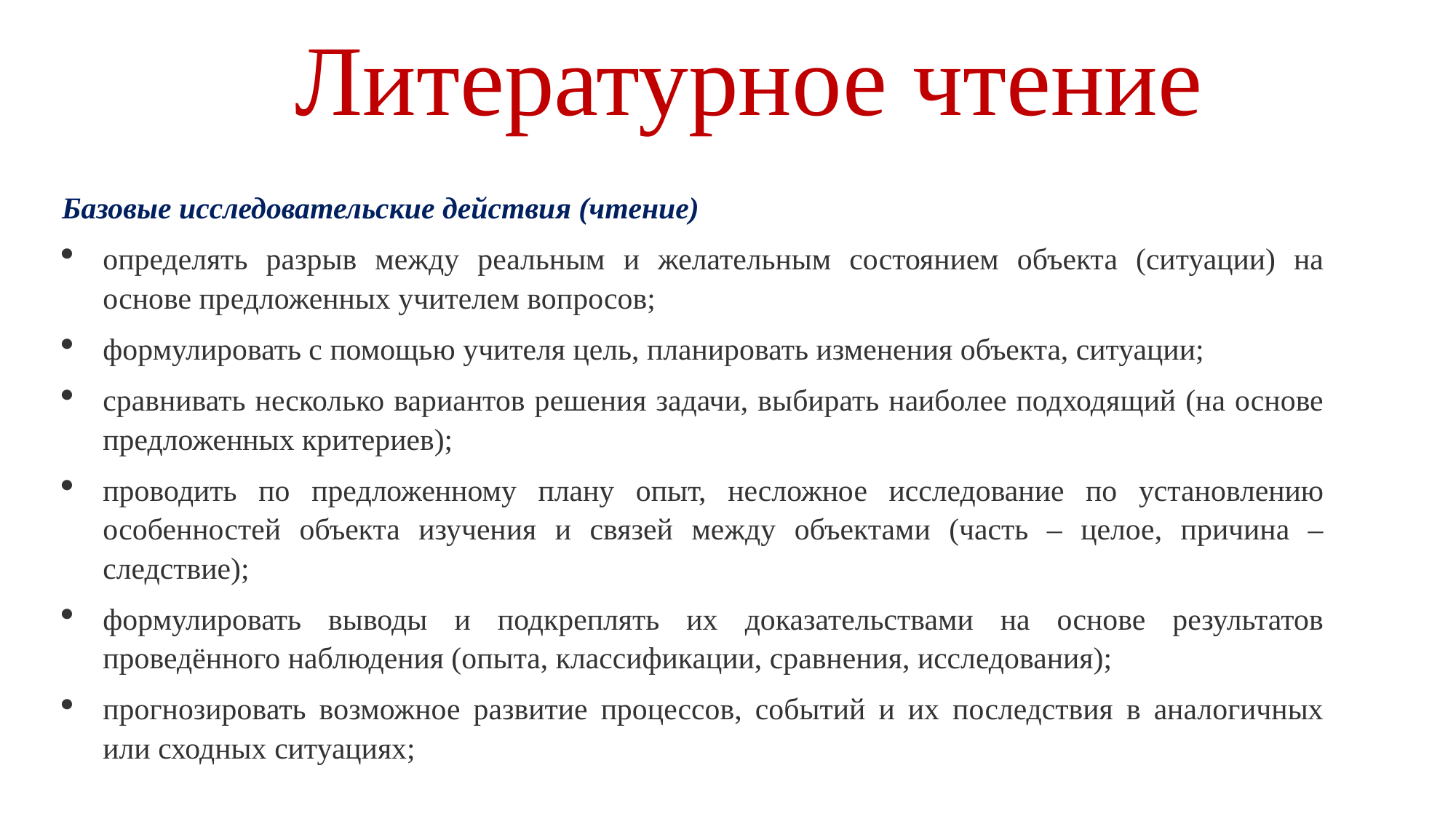

Литературное чтение
Базовые исследовательские действия (чтение)
определять разрыв между реальным и желательным состоянием объекта (ситуации) на основе предложенных учителем вопросов;
формулировать с помощью учителя цель, планировать изменения объекта, ситуации;
сравнивать несколько вариантов решения задачи, выбирать наиболее подходящий (на основе предложенных критериев);
проводить по предложенному плану опыт, несложное исследование по установлению особенностей объекта изучения и связей между объектами (часть – целое, причина – следствие);
формулировать выводы и подкреплять их доказательствами на основе результатов проведённого наблюдения (опыта, классификации, сравнения, исследования);
прогнозировать возможное развитие процессов, событий и их последствия в аналогичных или сходных ситуациях;